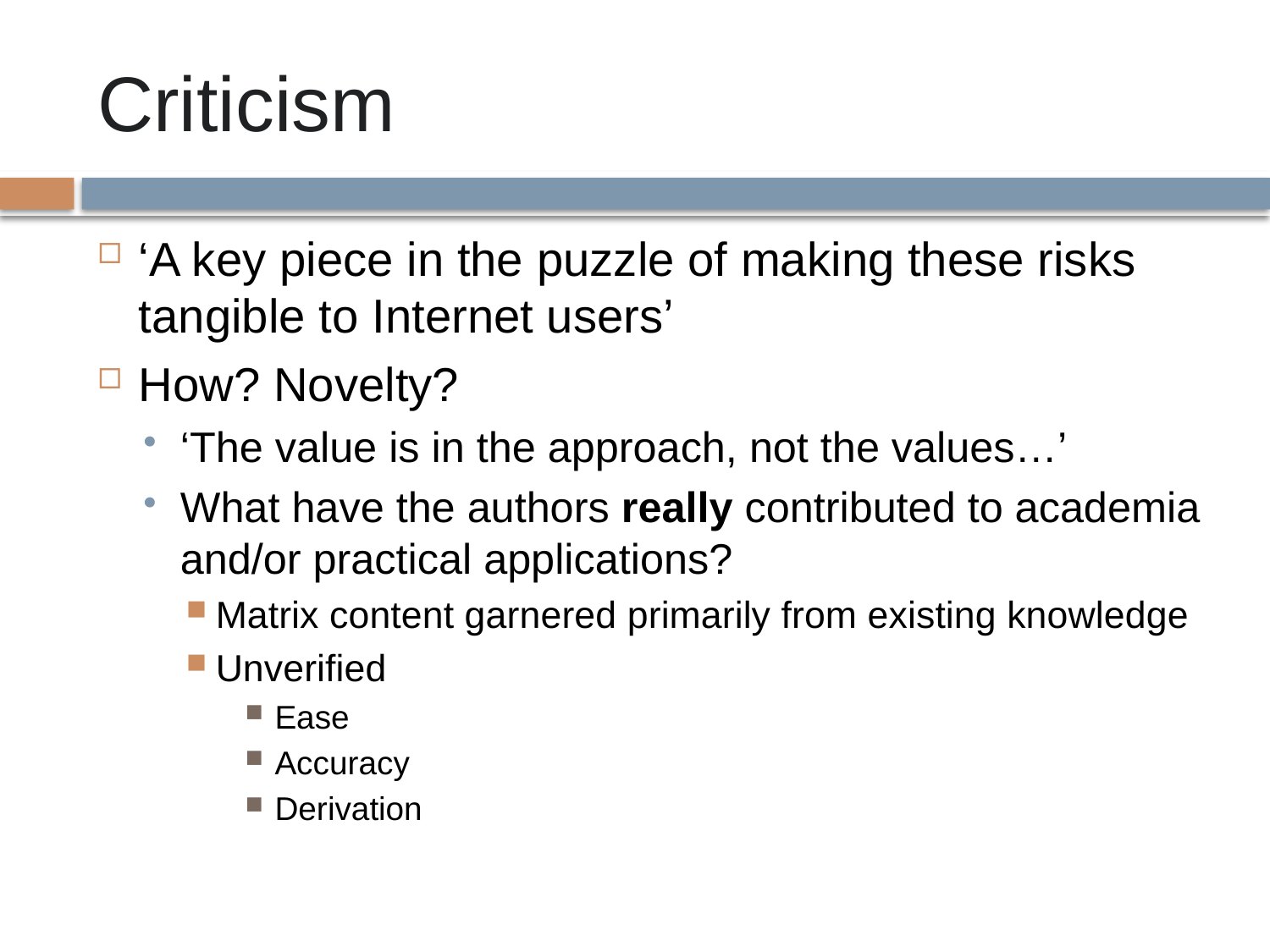

# Criticism
‘A key piece in the puzzle of making these risks tangible to Internet users’
How? Novelty?
‘The value is in the approach, not the values…’
What have the authors really contributed to academia and/or practical applications?
Matrix content garnered primarily from existing knowledge
Unverified
Ease
Accuracy
Derivation